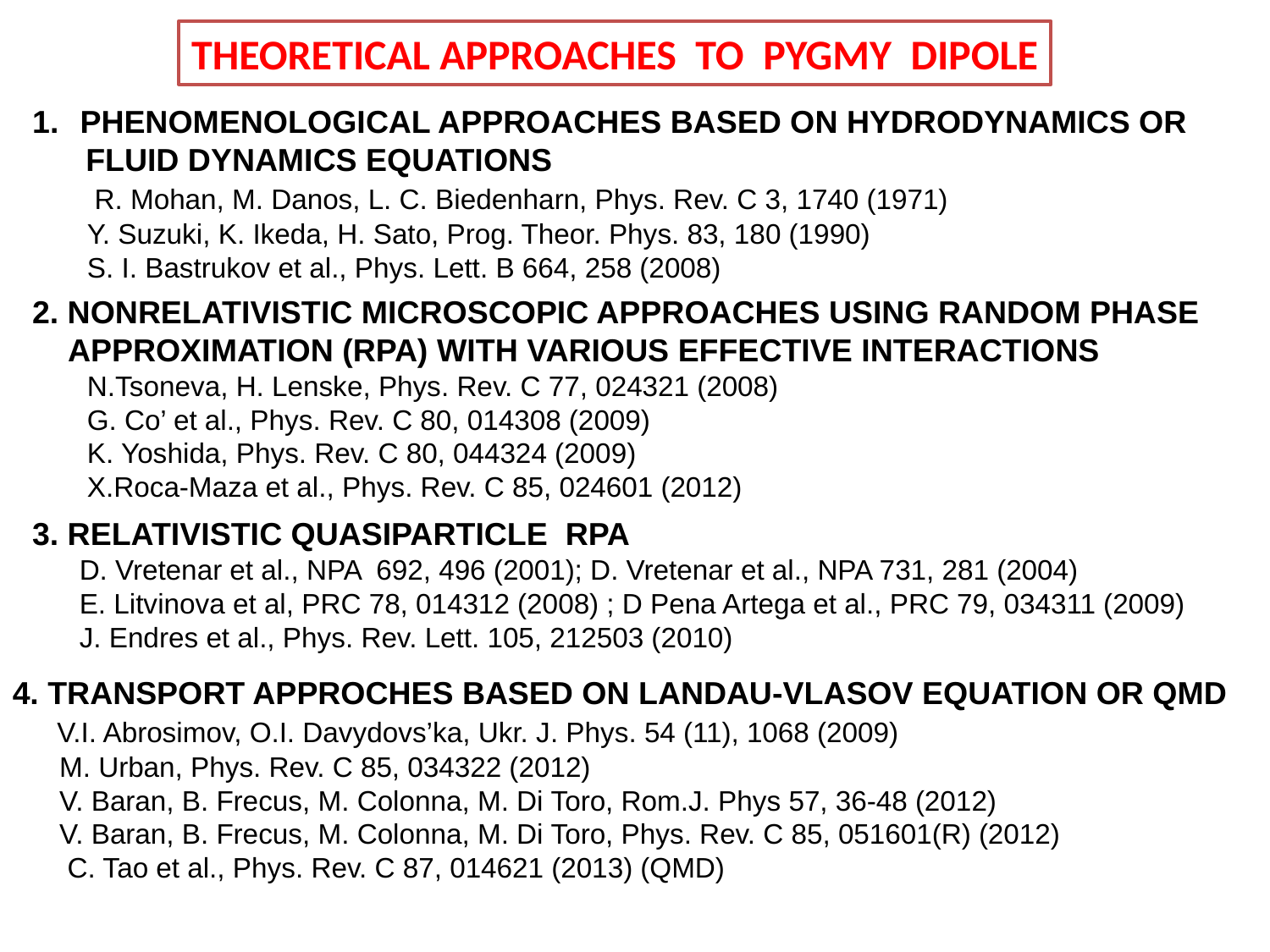

THEORETICAL APPROACHES  TO  PYGMY  DIPOLE
PHENOMENOLOGICAL APPROACHES BASED ON HYDRODYNAMICS OR
      FLUID DYNAMICS EQUATIONS
       R. Mohan, M. Danos, L. C. Biedenharn, Phys. Rev. C 3, 1740 (1971)
       Y. Suzuki, K. Ikeda, H. Sato, Prog. Theor. Phys. 83, 180 (1990)
       S. I. Bastrukov et al., Phys. Lett. B 664, 258 (2008)
2. NONRELATIVISTIC MICROSCOPIC APPROACHES USING RANDOM PHASE
    APPROXIMATION (RPA) WITH VARIOUS EFFECTIVE INTERACTIONS
       N.Tsoneva, H. Lenske, Phys. Rev. C 77, 024321 (2008)
       G. Co’ et al., Phys. Rev. C 80, 014308 (2009)
       K. Yoshida, Phys. Rev. C 80, 044324 (2009)
       X.Roca-Maza et al., Phys. Rev. C 85, 024601 (2012)
3. RELATIVISTIC QUASIPARTICLE  RPA
      D. Vretenar et al., NPA  692, 496 (2001); D. Vretenar et al., NPA 731, 281 (2004)
      E. Litvinova et al, PRC 78, 014312 (2008) ; D Pena Artega et al., PRC 79, 034311 (2009)
      J. Endres et al., Phys. Rev. Lett. 105, 212503 (2010)
4. TRANSPORT APPROCHES BASED ON LANDAU-VLASOV EQUATION OR QMD
     V.I. Abrosimov, O.I. Davydovs’ka, Ukr. J. Phys. 54 (11), 1068 (2009)
      M. Urban, Phys. Rev. C 85, 034322 (2012)
      V. Baran, B. Frecus, M. Colonna, M. Di Toro, Rom.J. Phys 57, 36-48 (2012)
      V. Baran, B. Frecus, M. Colonna, M. Di Toro, Phys. Rev. C 85, 051601(R) (2012)
       C. Tao et al., Phys. Rev. C 87, 014621 (2013) (QMD)